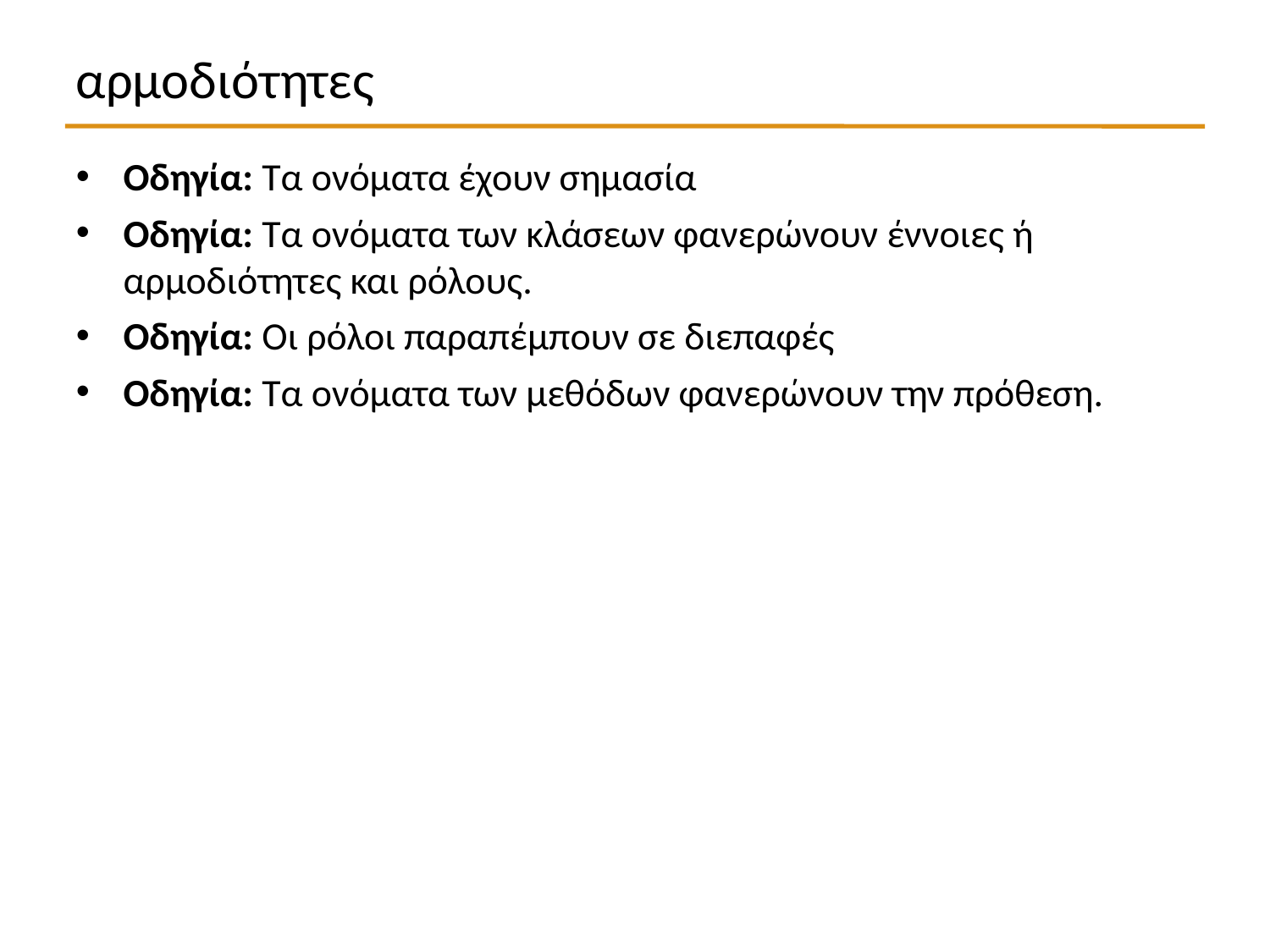

αρμοδιότητες
Οδηγία: Τα ονόματα έχουν σημασία
Οδηγία: Τα ονόματα των κλάσεων φανερώνουν έννοιες ή αρμοδιότητες και ρόλους.
Οδηγία: Οι ρόλοι παραπέμπουν σε διεπαφές
Οδηγία: Τα ονόματα των μεθόδων φανερώνουν την πρόθεση.